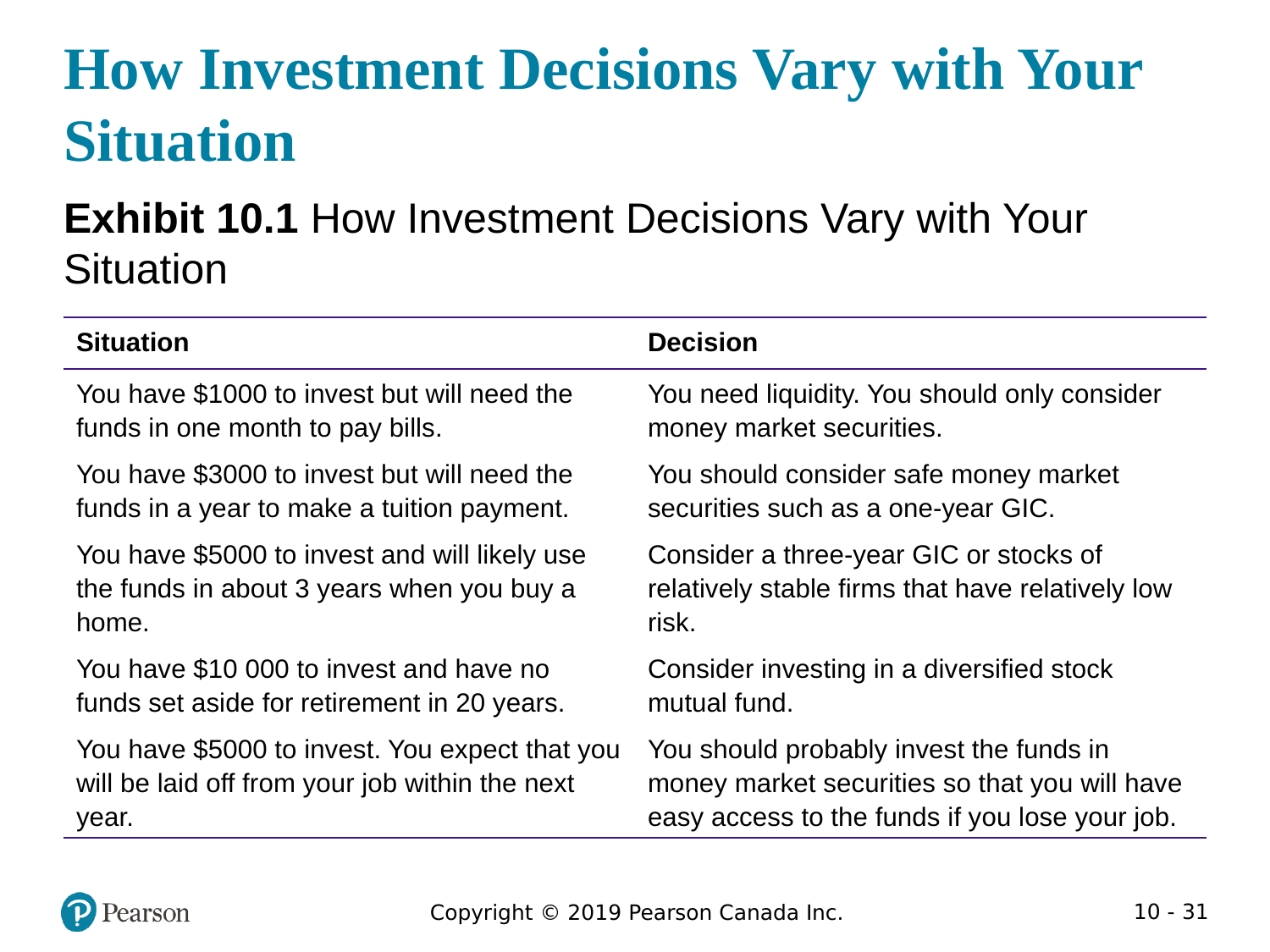

# How Investment Decisions Vary with Your Situation
Exhibit 10.1 How Investment Decisions Vary with Your Situation
| Situation | Decision |
| --- | --- |
| You have $1000 to invest but will need the funds in one month to pay bills. | You need liquidity. You should only consider money market securities. |
| You have $3000 to invest but will need the funds in a year to make a tuition payment. | You should consider safe money market securities such as a one-year GIC. |
| You have $5000 to invest and will likely use the funds in about 3 years when you buy a home. | Consider a three-year GIC or stocks of relatively stable firms that have relatively low risk. |
| You have $10 000 to invest and have no funds set aside for retirement in 20 years. | Consider investing in a diversified stock mutual fund. |
| You have $5000 to invest. You expect that you will be laid off from your job within the next year. | You should probably invest the funds in money market securities so that you will have easy access to the funds if you lose your job. |